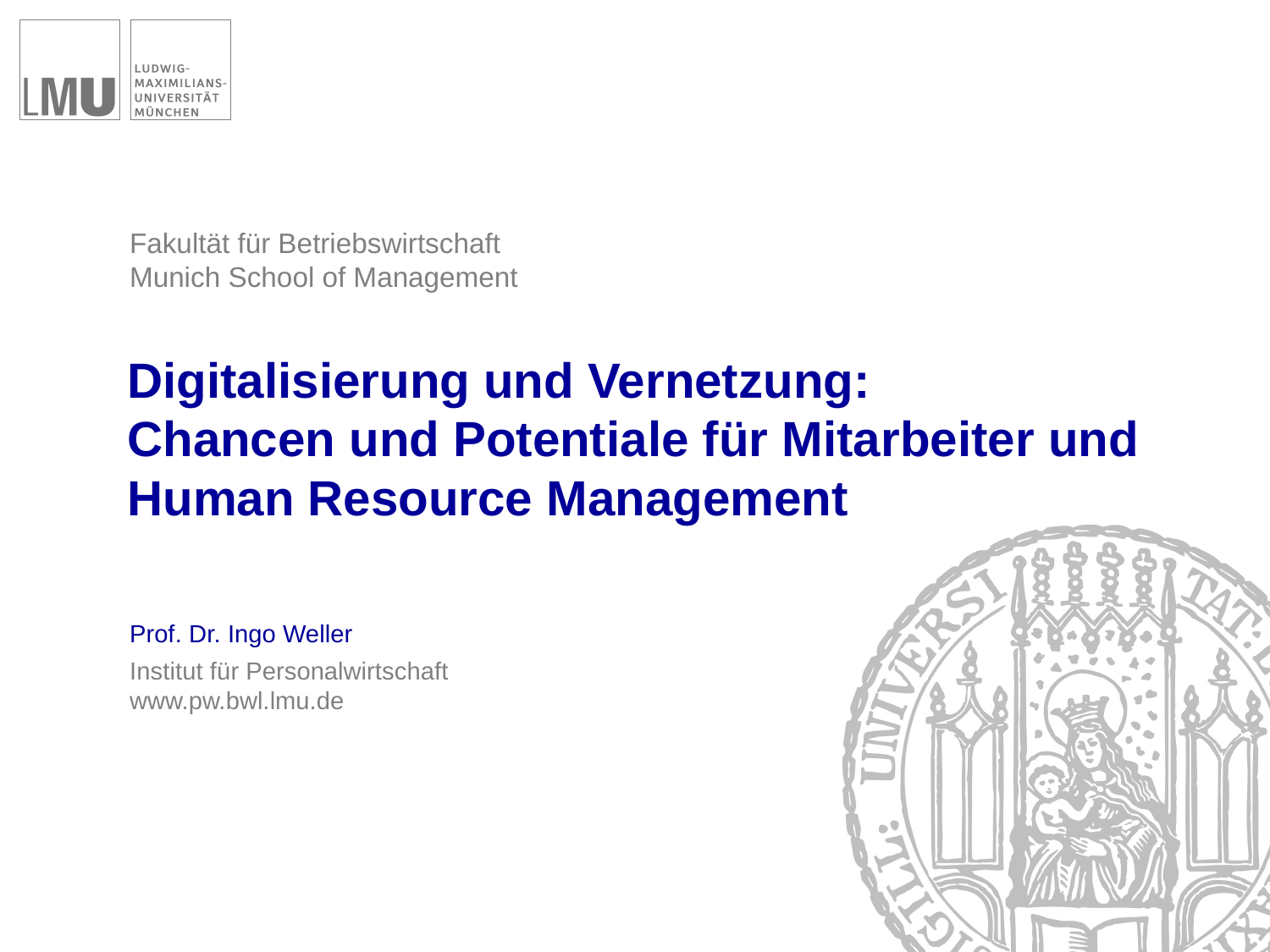

# Digitalisierung und Vernetzung: Chancen und Potentiale für Mitarbeiter und Human Resource Management
Prof. Dr. Ingo Weller
Institut für Personalwirtschaft
www.pw.bwl.lmu.de